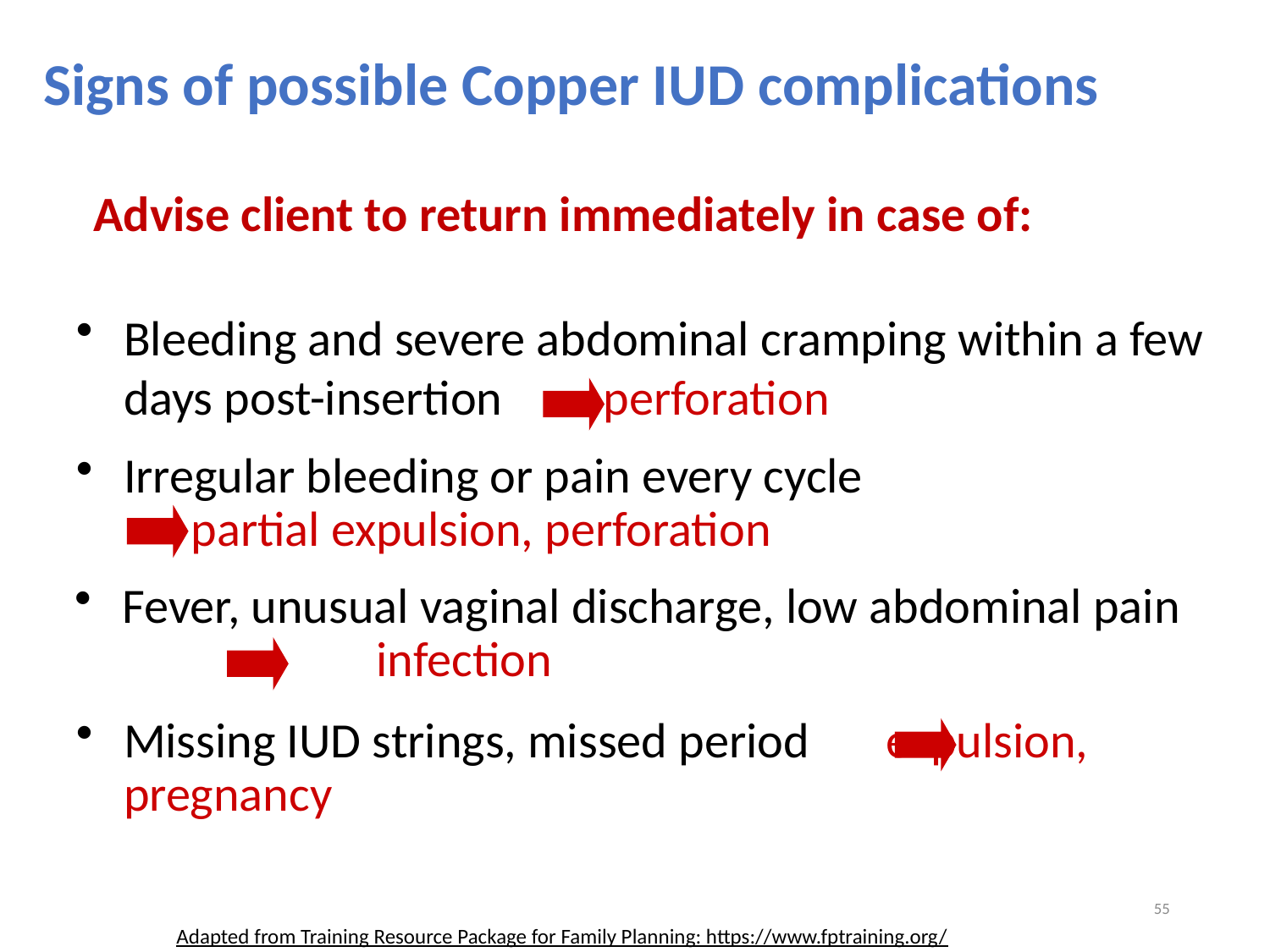

Signs of possible Copper IUD complications
Advise client to return immediately in case of:
Bleeding and severe abdominal cramping within a few days post-insertion         perforation

|  |
| --- |
|  |
| --- |
Irregular bleeding or pain every cycle
      partial expulsion, perforation

Fever, unusual vaginal discharge, low abdominal pain           		infection

Missing IUD strings, missed period      	expulsion, pregnancy

55
Adapted from Training Resource Package for Family Planning: https://www.fptraining.org/